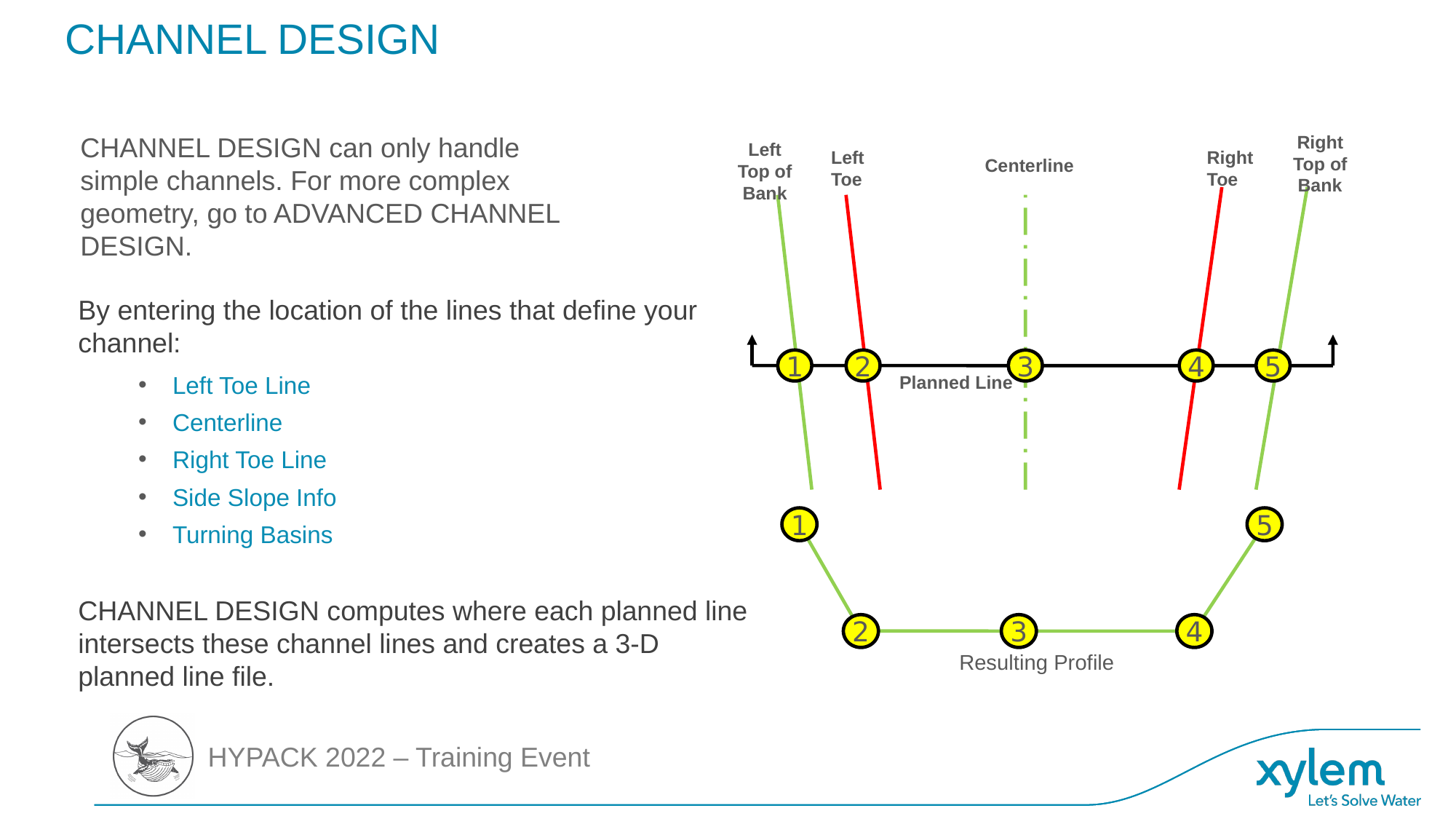

# CHANNEL DESIGN
CHANNEL DESIGN can only handle simple channels. For more complex geometry, go to ADVANCED CHANNEL DESIGN.
Right Top of Bank
Left Top of Bank
Right Toe
Left Toe
Centerline

1
2
3
4
5

Planned Line
1
5

2
3
4
Resulting Profile

By entering the location of the lines that define your channel:
Left Toe Line
Centerline
Right Toe Line
Side Slope Info
Turning Basins

CHANNEL DESIGN computes where each planned line intersects these channel lines and creates a 3-D planned line file.
Plan View